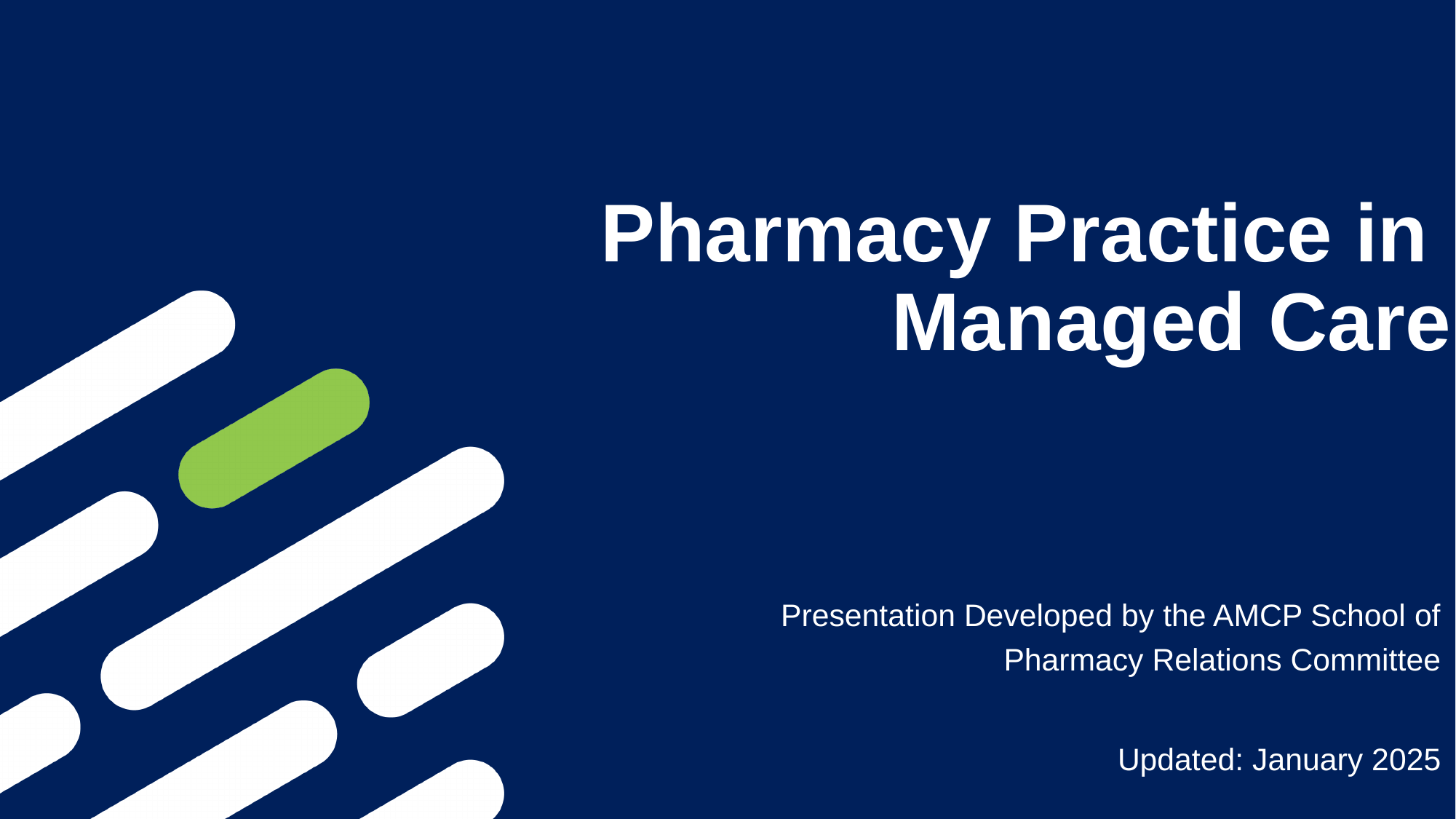

# Pharmacy Practice in Managed Care
Presentation Developed by the AMCP School of Pharmacy Relations Committee

Updated: January 2025